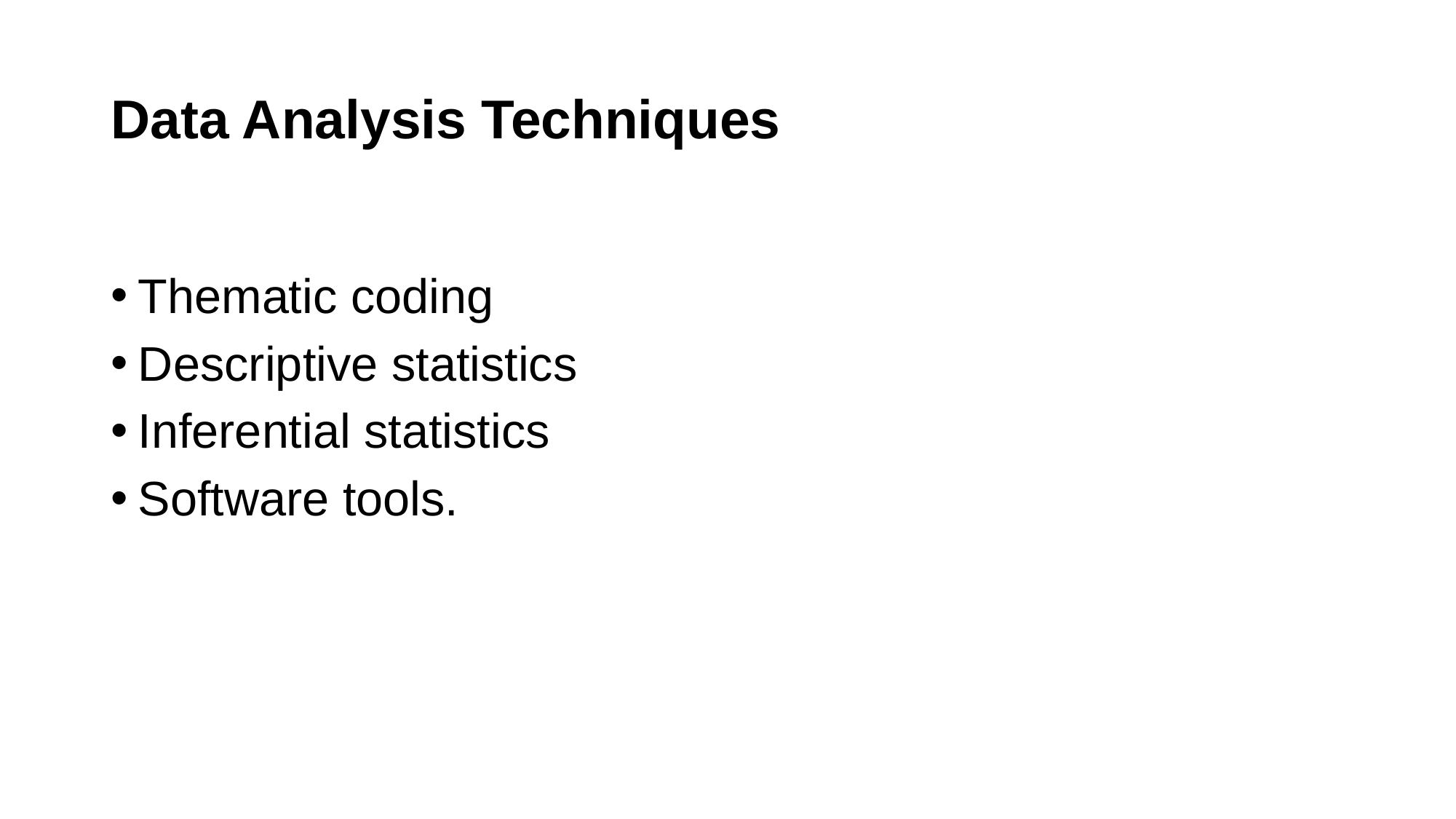

# Data Analysis Techniques

Thematic coding
Descriptive statistics
Inferential statistics
Software tools.